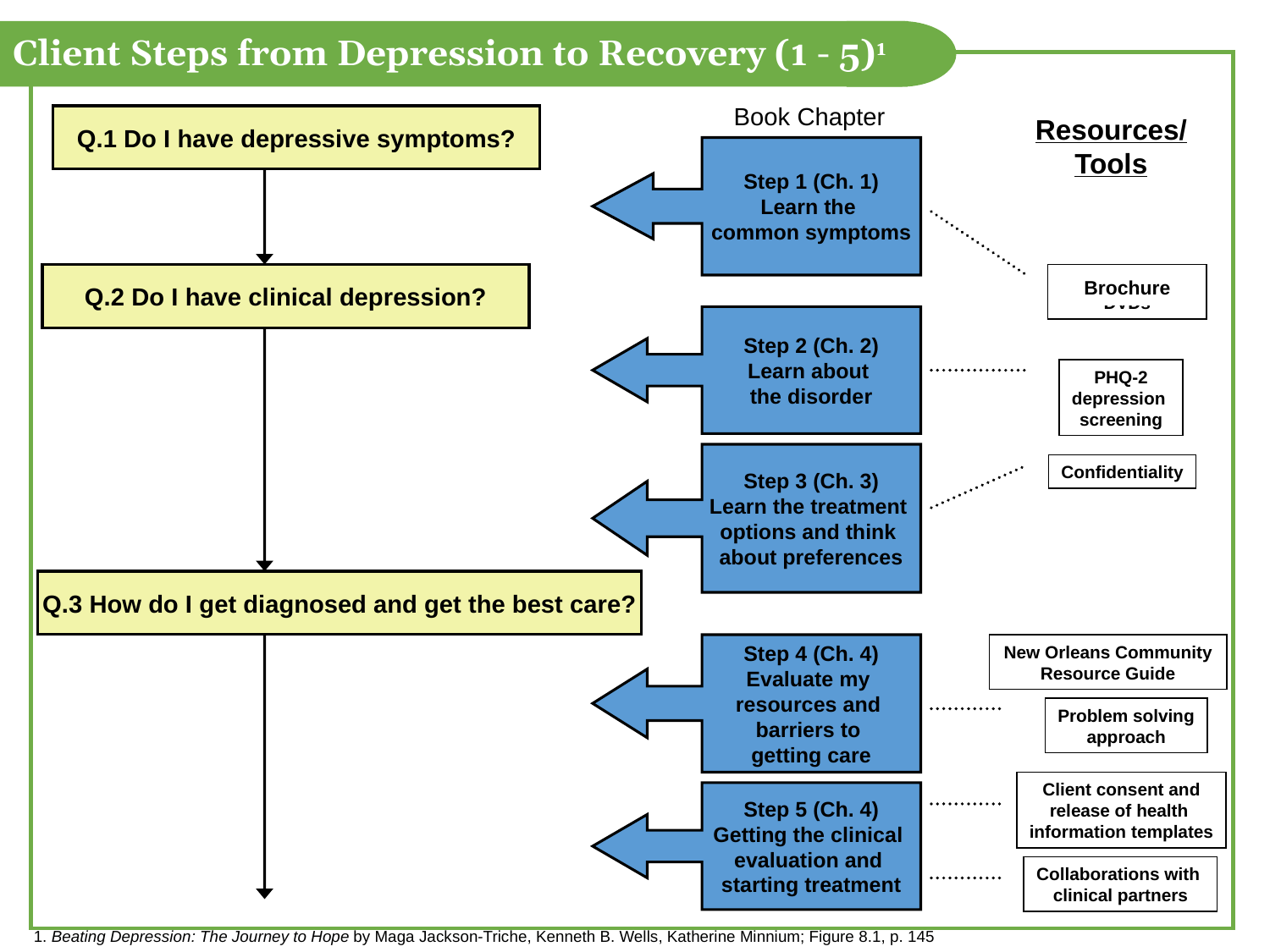

Client Steps from Depression to Recovery (1 - 5)1

Book Chapter
Q.1 Do I have depressive symptoms?
Resources/Tools
Step 1 (Ch. 1)
Learn the
common symptoms

Q.2 Do I have clinical depression?
Brochures and DVDs
Brochure
Step 2 (Ch. 2)
Learn about
the disorder

PHQ-2
depression
screening

Step 3 (Ch. 3)
Learn the treatment
options and think
about preferences
Confidentiality

Q.3 How do I get diagnosed and get the best care?

Step 4 (Ch. 4)
Evaluate my
resources and
barriers to
getting care
New Orleans Community
Resource Guide
Problem solving
approach

Client consent and
release of health
information templates
Step 5 (Ch. 4)
Getting the clinical
evaluation and
starting treatment

Collaborations with
clinical partners

1. Beating Depression: The Journey to Hope by Maga Jackson-Triche, Kenneth B. Wells, Katherine Minnium; Figure 8.1, p. 145